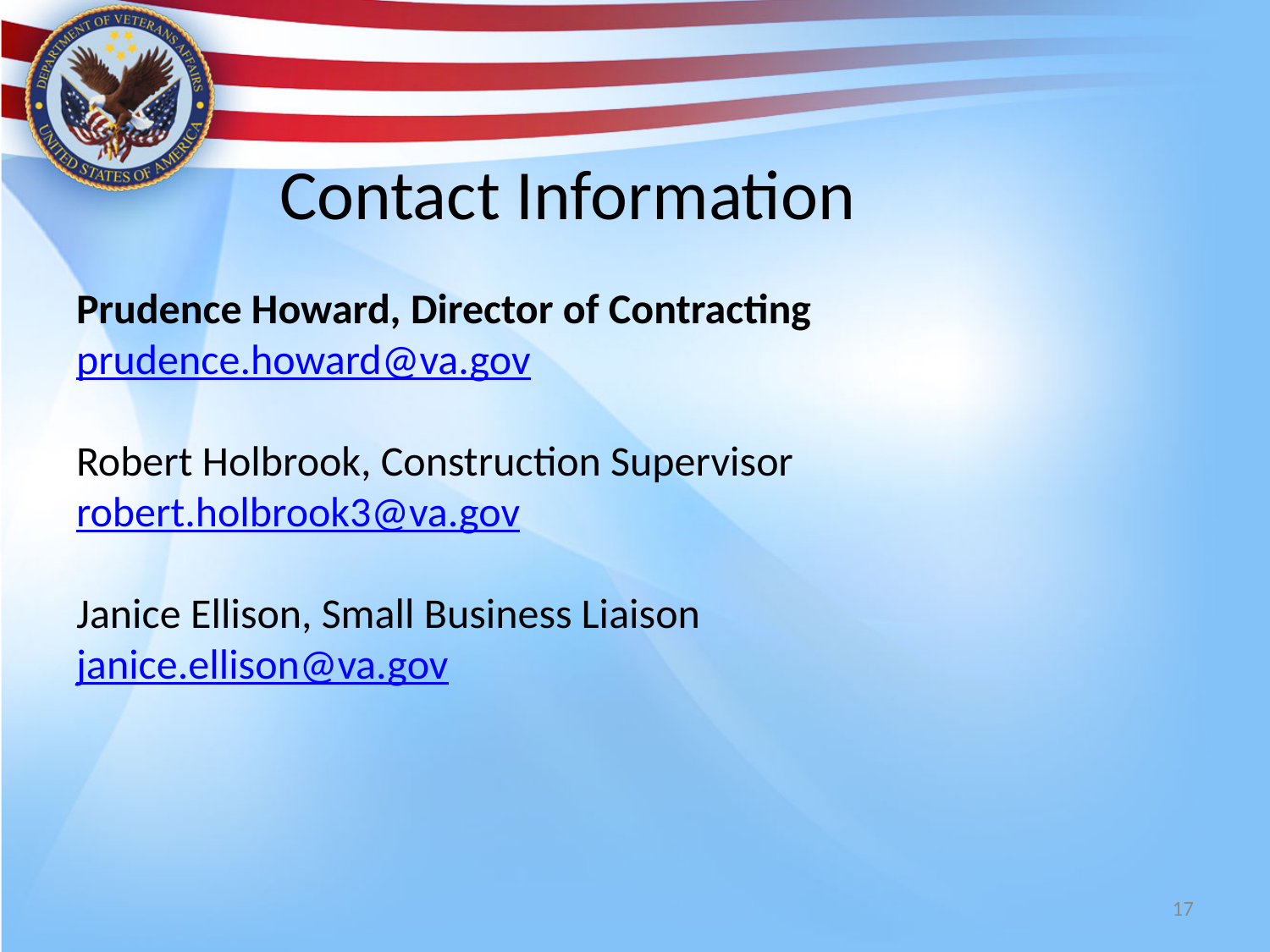

# Contact Information
Prudence Howard, Director of Contracting
prudence.howard@va.gov

Robert Holbrook, Construction Supervisor
robert.holbrook3@va.gov

Janice Ellison, Small Business Liaison
janice.ellison@va.gov

17